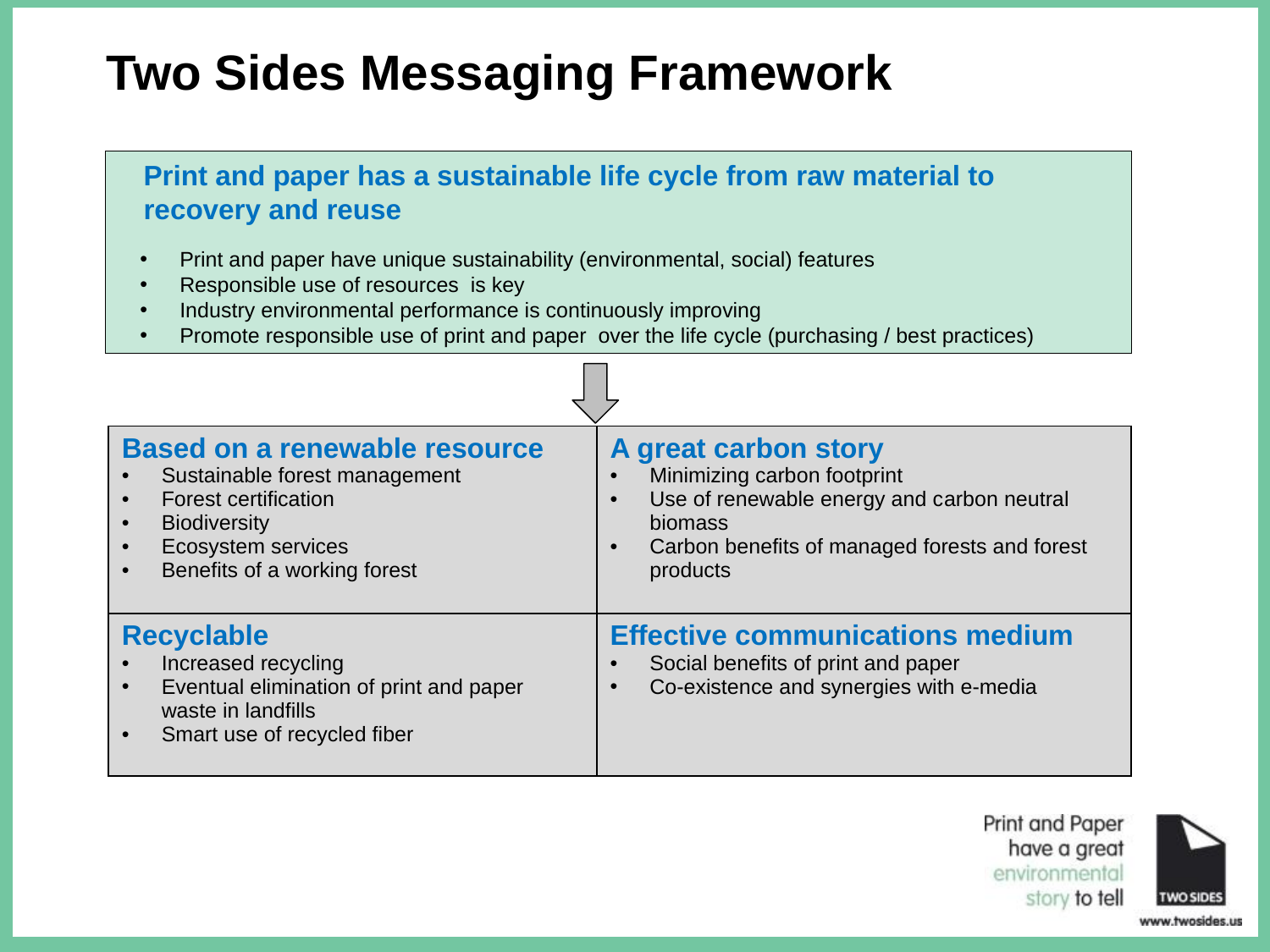

# Two Sides Messaging Framework
Print and paper has a sustainable life cycle from raw material to recovery and reuse

Print and paper have unique sustainability (environmental, social) features
Responsible use of resources  is key
Industry environmental performance is continuously improving
Promote responsible use of print and paper  over the life cycle (purchasing / best practices)

| Based on a renewable resource Sustainable forest management Forest certification Biodiversity Ecosystem services Benefits of a working forest | A great carbon story Minimizing carbon footprint Use of renewable energy and carbon neutral biomass Carbon benefits of managed forests and forest products |
| --- | --- |
| Recyclable Increased recycling Eventual elimination of print and paper waste in landfills Smart use of recycled fiber | Effective communications medium Social benefits of print and paper Co-existence and synergies with e-media |